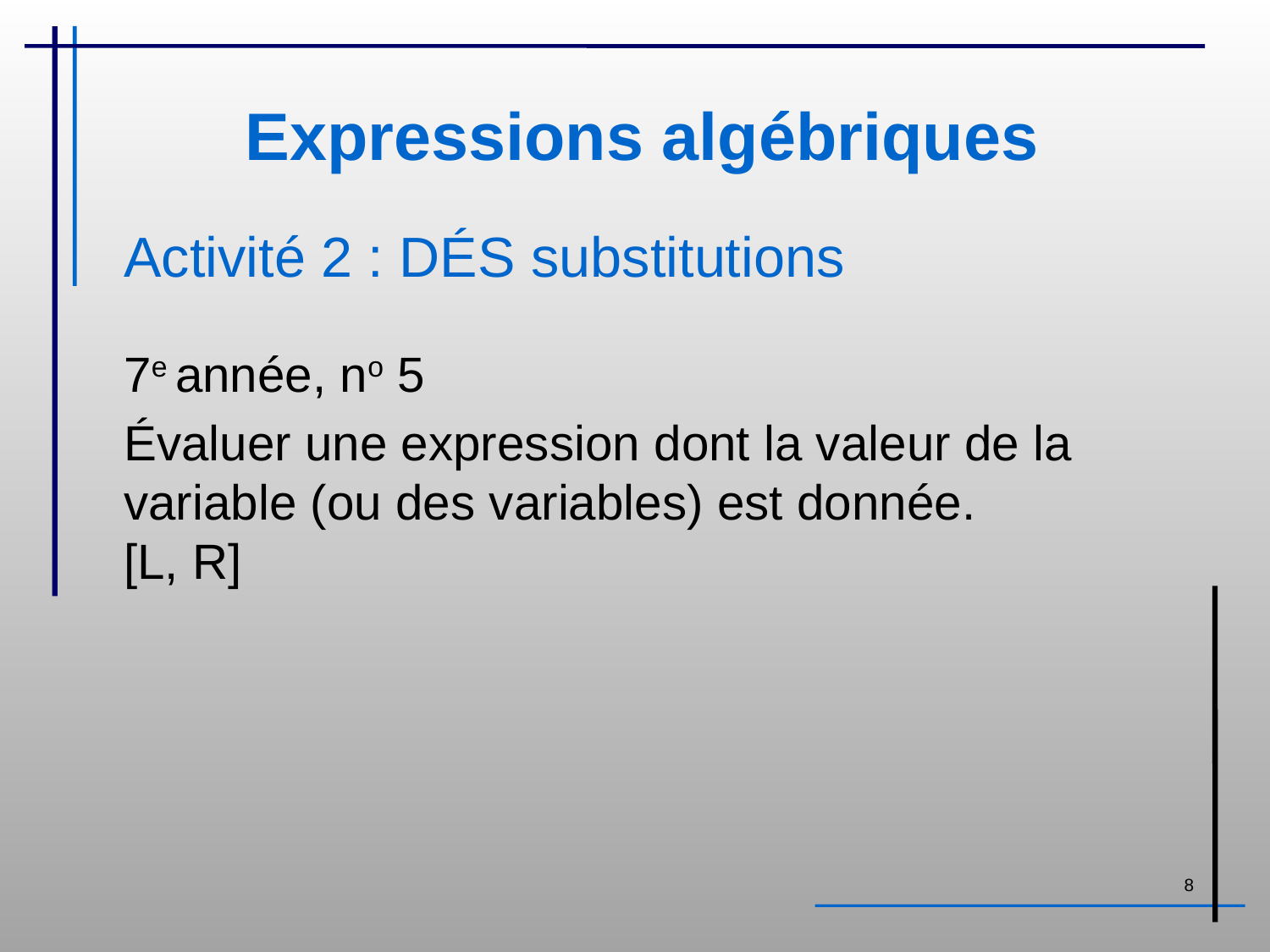

# Expressions algébriques
Activité 2 : DÉS substitutions

7e année, no 5
Évaluer une expression dont la valeur de la variable (ou des variables) est donnée.
[L, R]
8